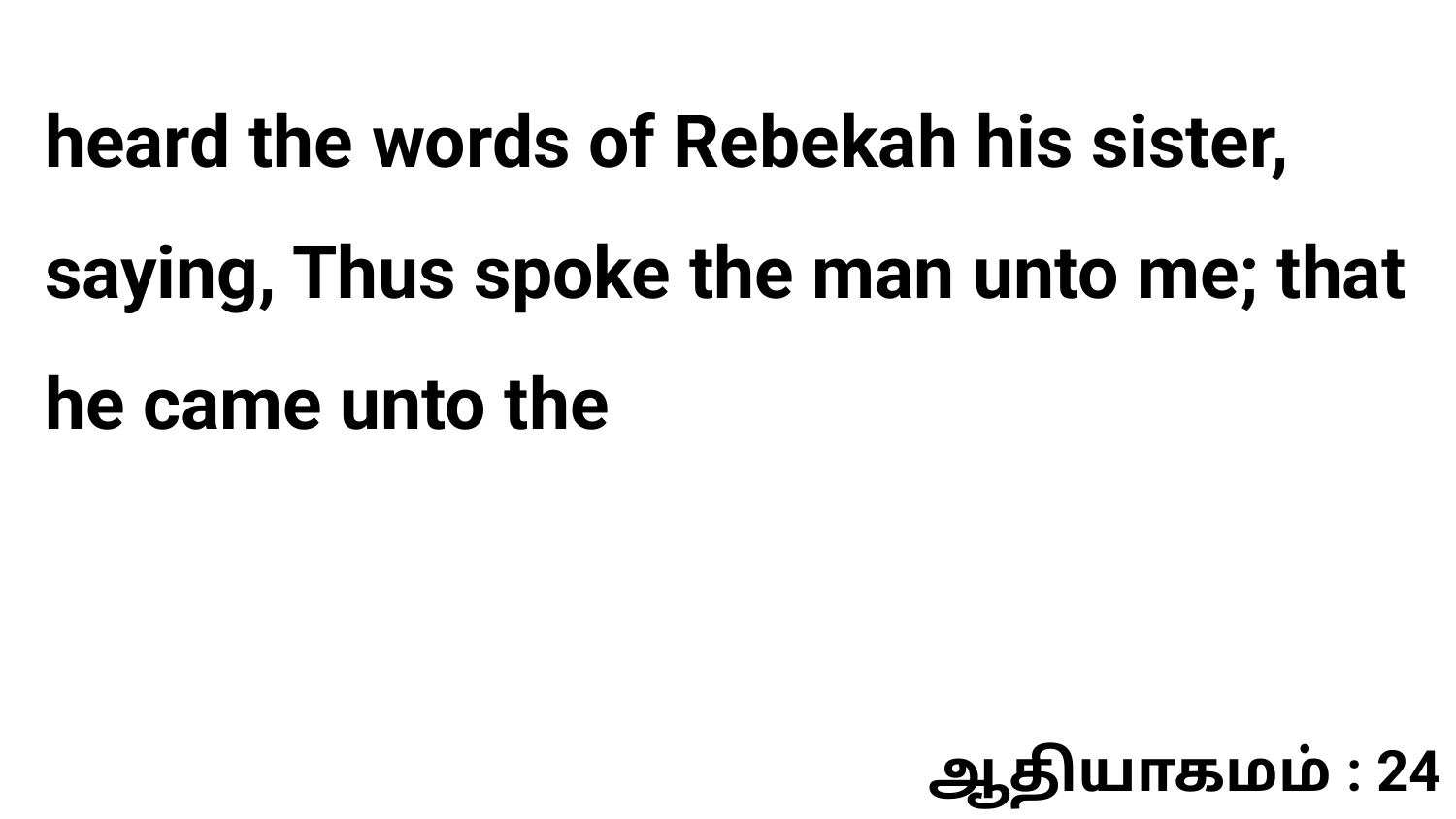

heard the words of Rebekah his sister, saying, Thus spoke the man unto me; that he came unto the
ஆதியாகமம் : 24